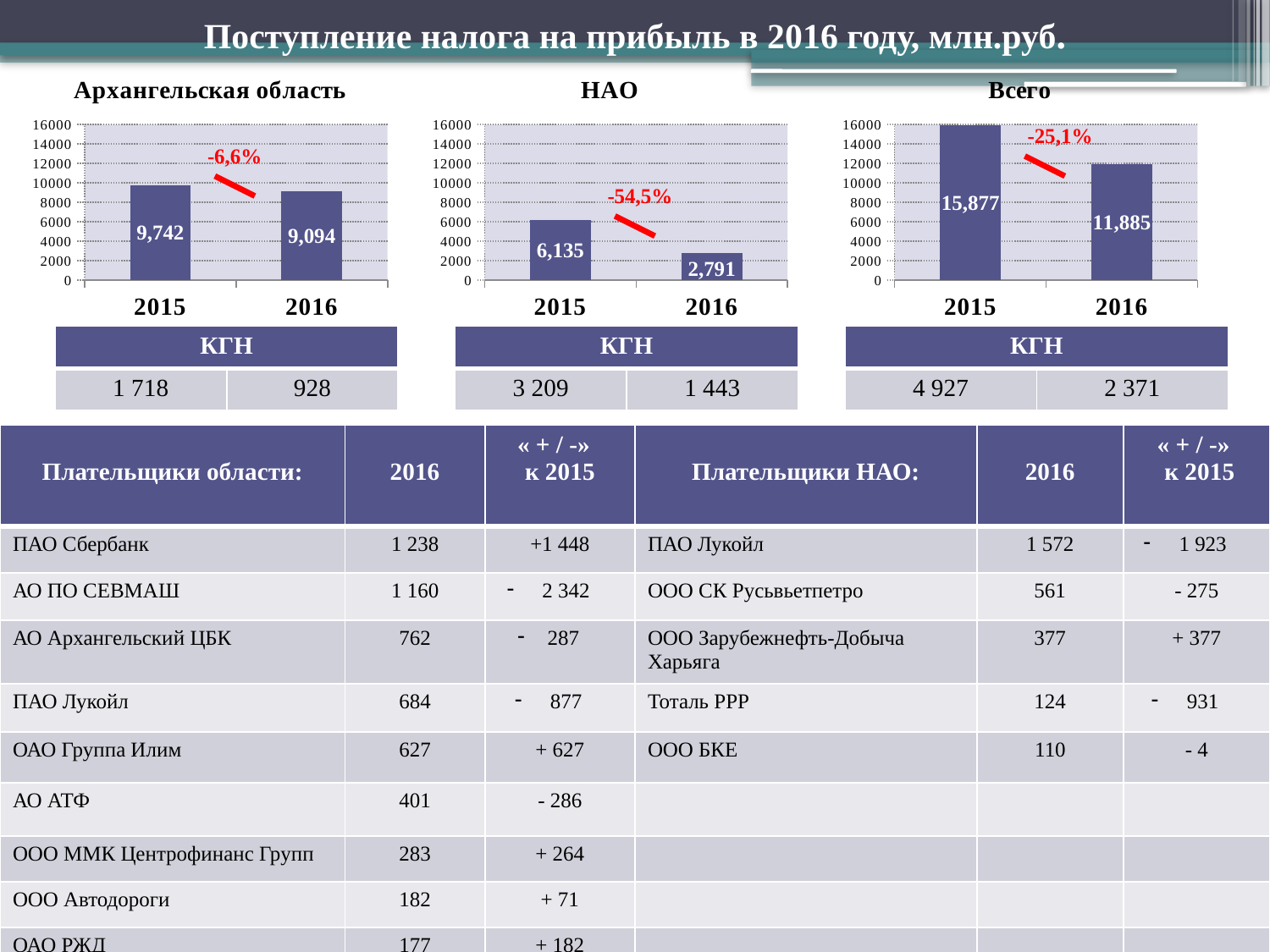

# Поступление налога на прибыль в 2016 году, млн.руб.

### Chart: Архангельская область

| Category | Ряд 1 |
|---|---|
| 2015 | 9742.0 |
| 2016 | 9094.0 |

### Chart: НАО

| Category | Ряд 1 |
|---|---|
| 2015 | 6135.0 |
| 2016 | 2790.8 |

### Chart: Всего

| Category | Ряд 1 |
|---|---|
| 2015 | 15877.0 |
| 2016 | 11885.0 |
-25,1%
-6,6%
-54,5%
| КГН |  |
| --- | --- |
| 1 718 | 928 |
| КГН |  |
| --- | --- |
| 3 209 | 1 443 |
| КГН |  |
| --- | --- |
| 4 927 | 2 371 |
| Плательщики области: | 2016 | « + / -» к 2015 | Плательщики НАО: | 2016 | « + / -» к 2015 |
| --- | --- | --- | --- | --- | --- |
| ПАО Сбербанк | 1 238 | +1 448 | ПАО Лукойл | 1 572 | 1 923 |
| АО ПО СЕВМАШ | 1 160 | 2 342 | ООО СК Русьвьетпетро | 561 | - 275 |
| АО Архангельский ЦБК | 762 | 287 | ООО Зарубежнефть-Добыча Харьяга | 377 | + 377 |
| ПАО Лукойл | 684 | 877 | Тоталь РРР | 124 | 931 |
| ОАО Группа Илим | 627 | + 627 | ООО БКЕ | 110 | - 4 |
| АО АТФ | 401 | - 286 |  |  |  |
| ООО ММК Центрофинанс Групп | 283 | + 264 |  |  |  |
| ООО Автодороги | 182 | + 71 |  |  |  |
| ОАО РЖД | 177 | + 182 |  |  |  |